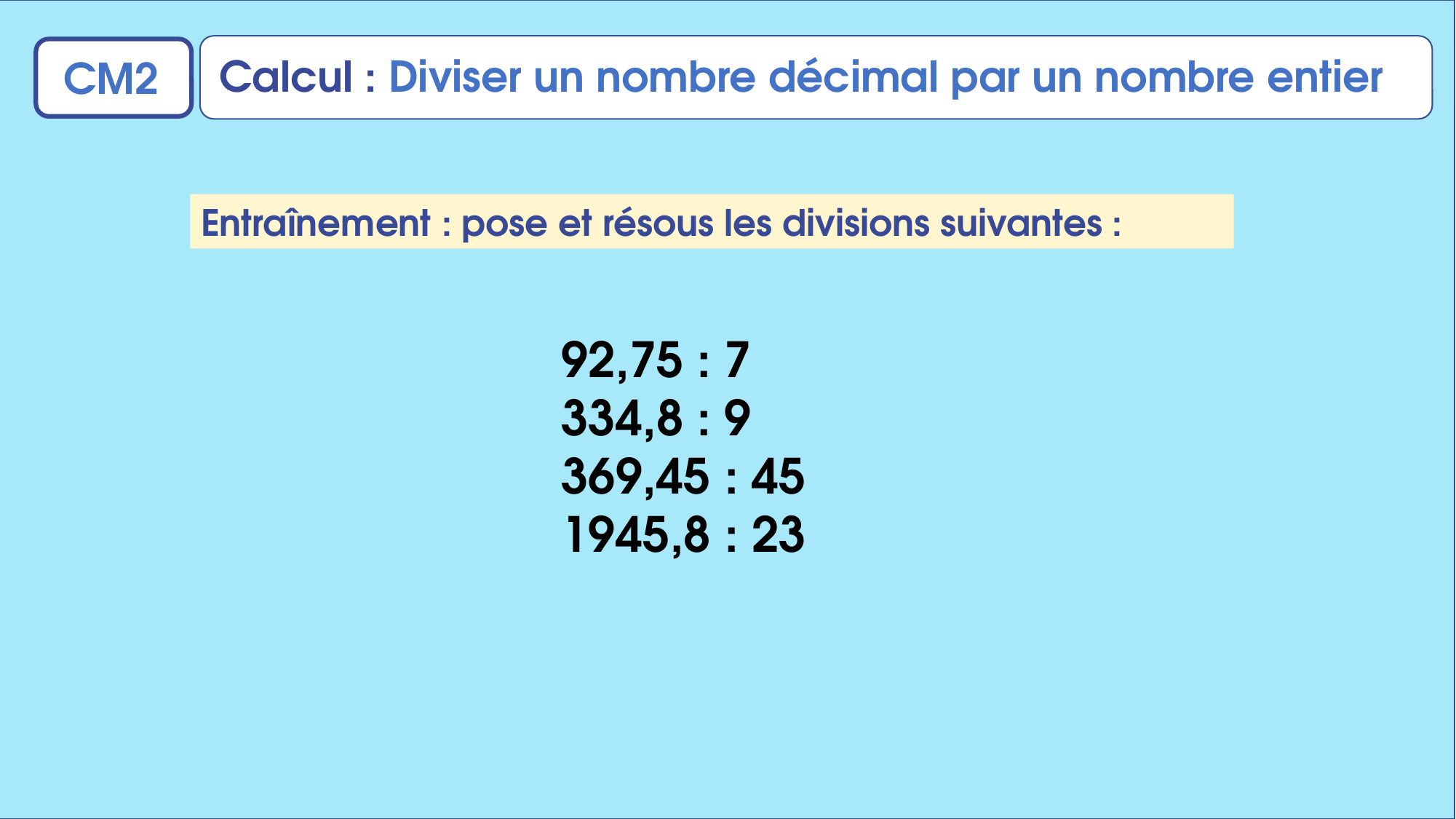

Calcul : Diviser un nombre décimal par un nombre entier

CM2
Entraînement : pose et résous les divisions suivantes :
92,75 : 7
334,8 : 9
369,45 : 45
1945,8 : 23
www.maitresseherisson.com